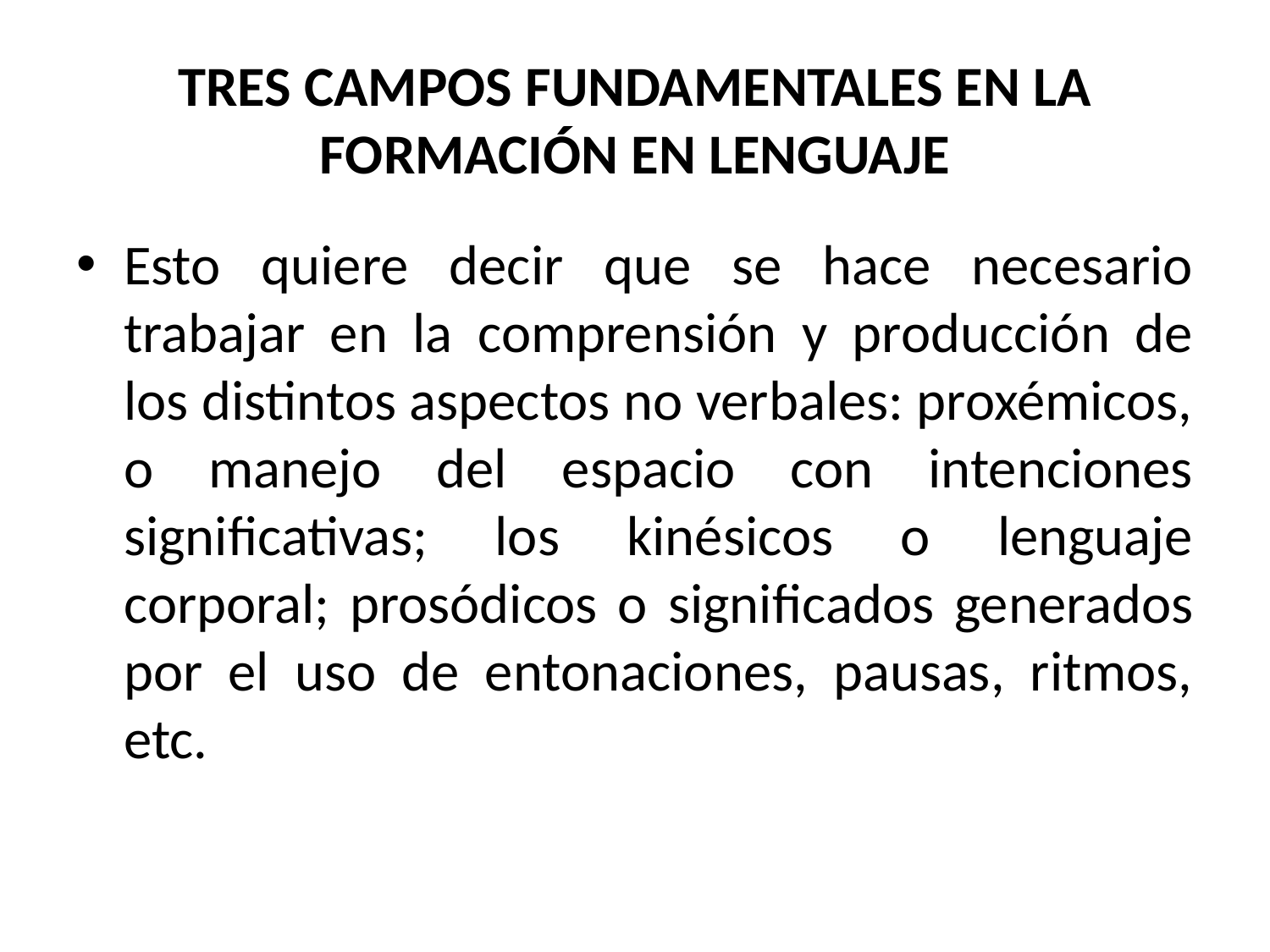

# TRES CAMPOS FUNDAMENTALES EN LA FORMACIÓN EN LENGUAJE
Esto quiere decir que se hace necesario trabajar en la comprensión y producción de los distintos aspectos no verbales: proxémicos, o manejo del espacio con intenciones significativas; los kinésicos o lenguaje corporal; prosódicos o significados generados por el uso de entonaciones, pausas, ritmos, etc.